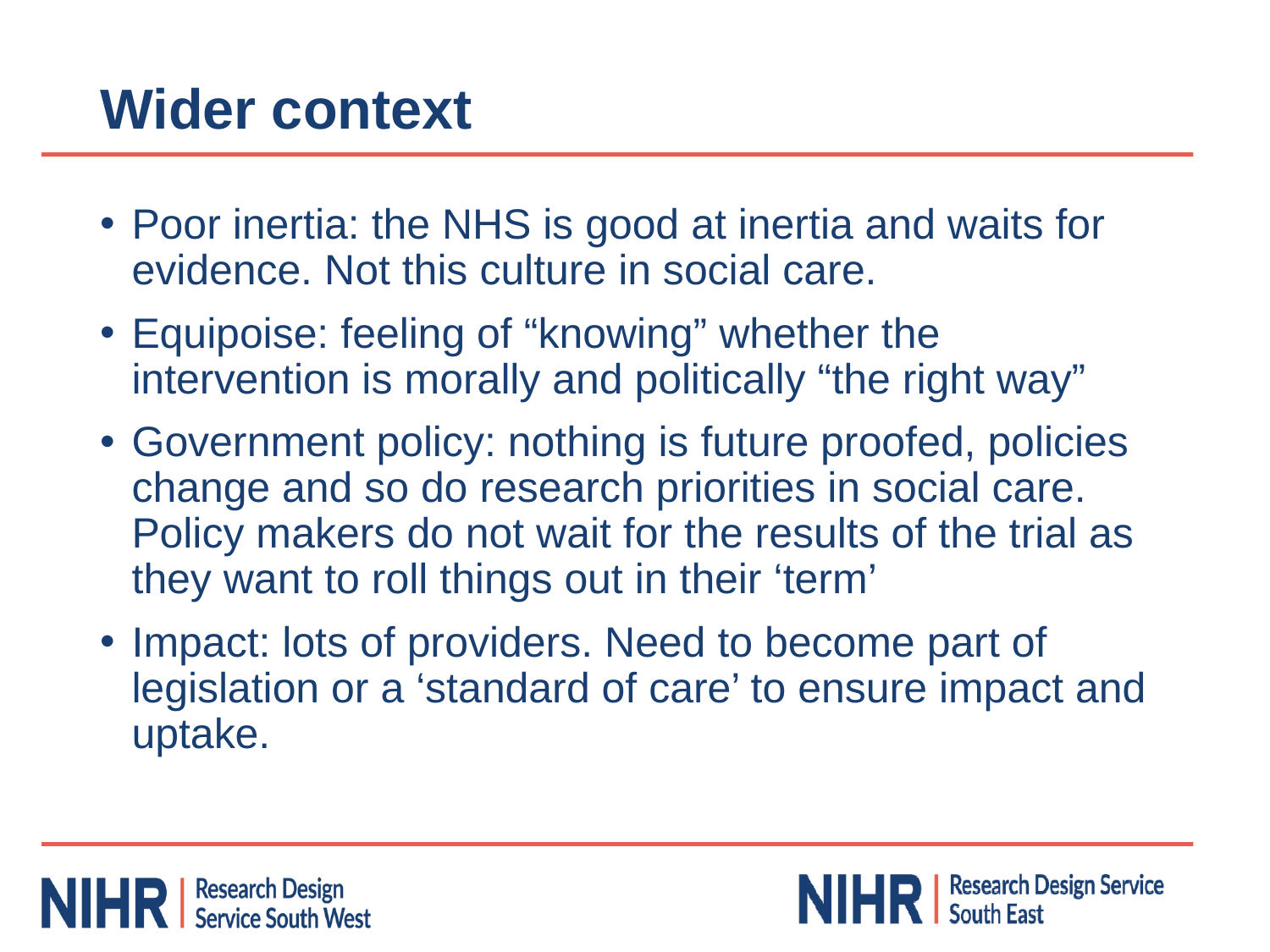

# Wider context
Poor inertia: the NHS is good at inertia and waits for evidence. Not this culture in social care.
Equipoise: feeling of “knowing” whether the intervention is morally and politically “the right way”
Government policy: nothing is future proofed, policies change and so do research priorities in social care. Policy makers do not wait for the results of the trial as they want to roll things out in their ‘term’
Impact: lots of providers. Need to become part of legislation or a ‘standard of care’ to ensure impact and uptake.